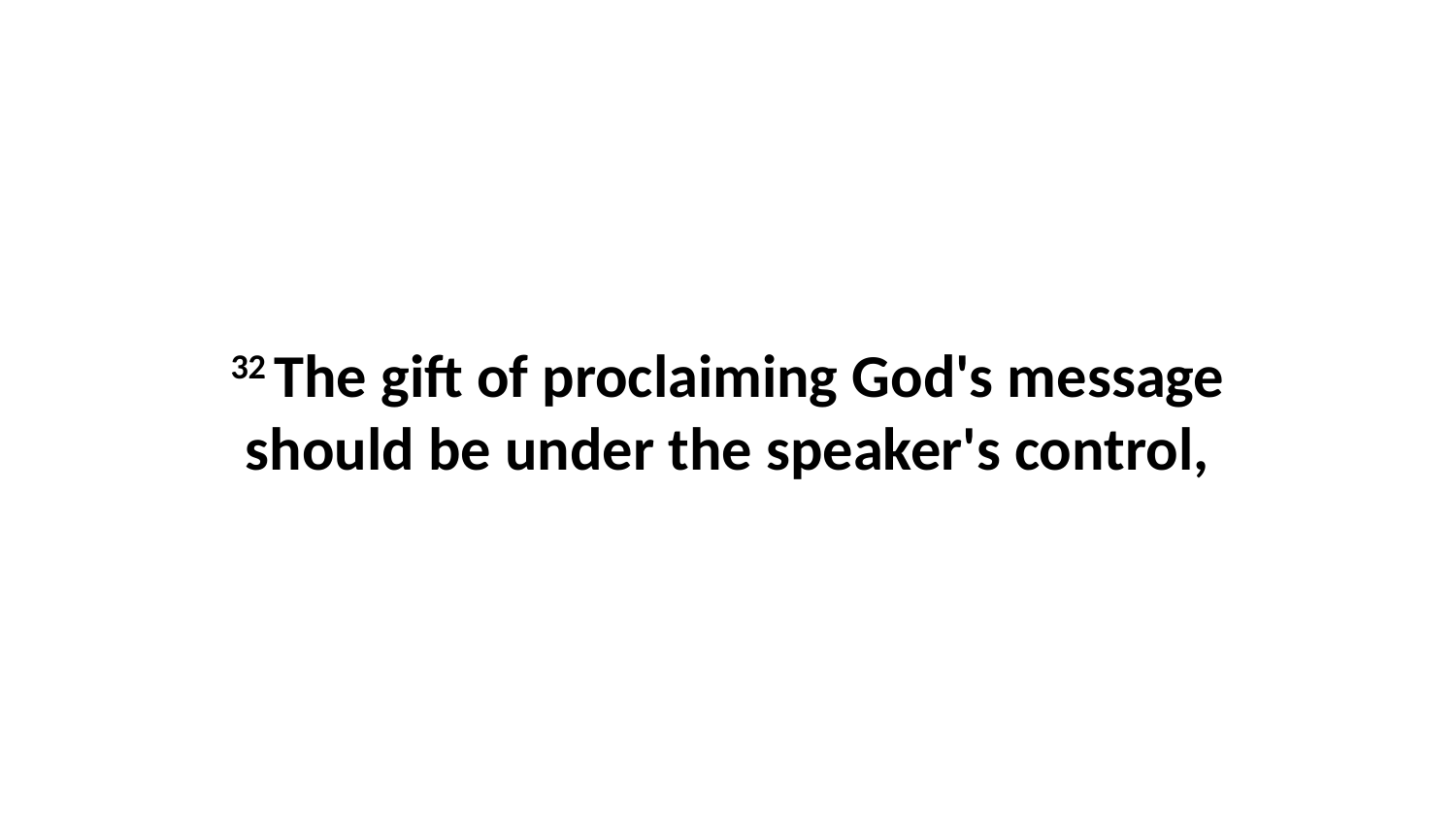

32 The gift of proclaiming God's message should be under the speaker's control,